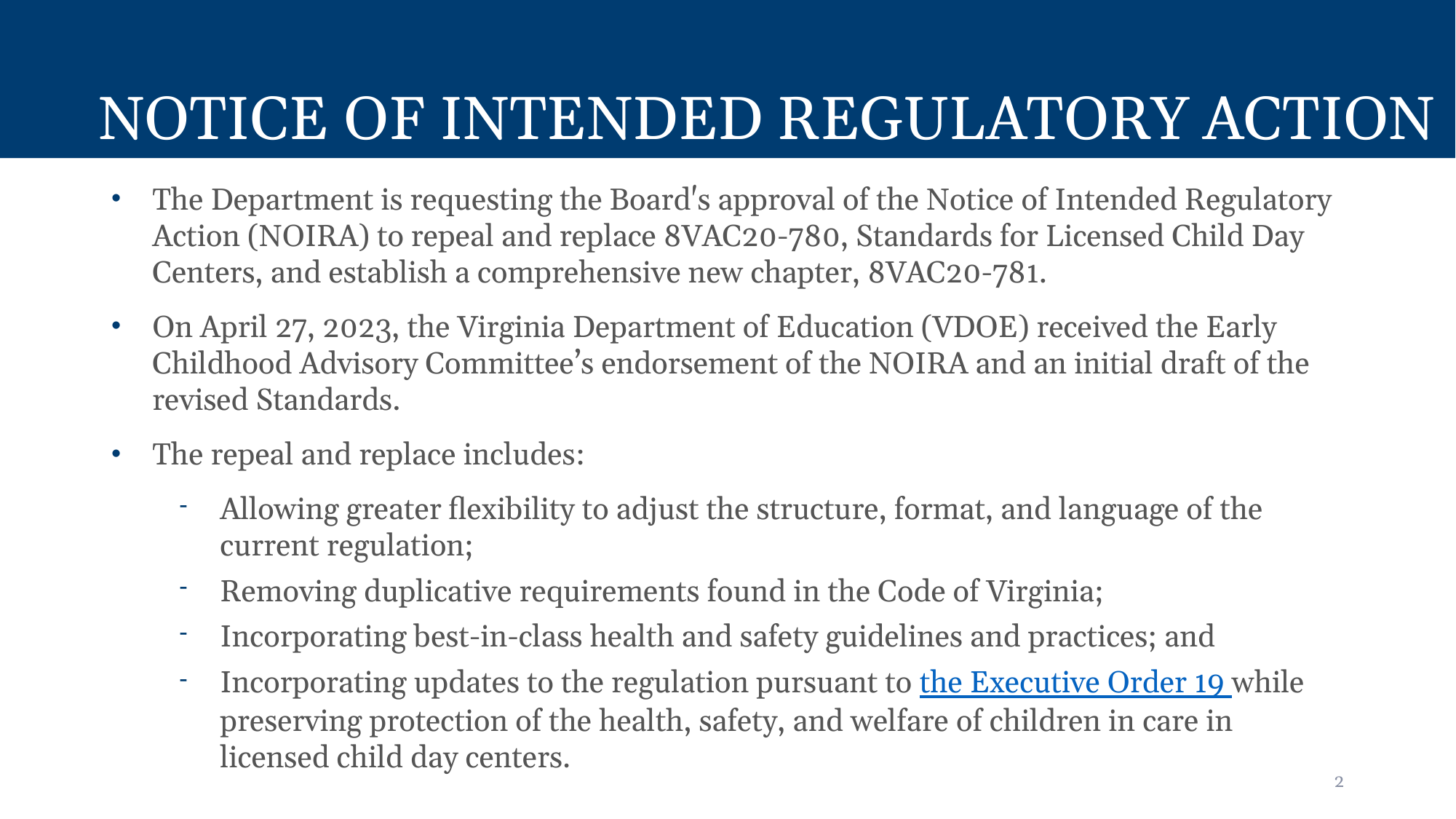

# Notice of Intended Regulatory Action
The Department is requesting the Board's approval of the Notice of Intended Regulatory Action (NOIRA) to repeal and replace 8VAC20-780, Standards for Licensed Child Day Centers, and establish a comprehensive new chapter, 8VAC20-781.
On April 27, 2023, the Virginia Department of Education (VDOE) received the Early Childhood Advisory Committee’s endorsement of the NOIRA and an initial draft of the revised Standards.
The repeal and replace includes:
Allowing greater flexibility to adjust the structure, format, and language of the current regulation;
Removing duplicative requirements found in the Code of Virginia;
Incorporating best-in-class health and safety guidelines and practices; and
Incorporating updates to the regulation pursuant to the Executive Order 19 while preserving protection of the health, safety, and welfare of children in care in licensed child day centers.

2